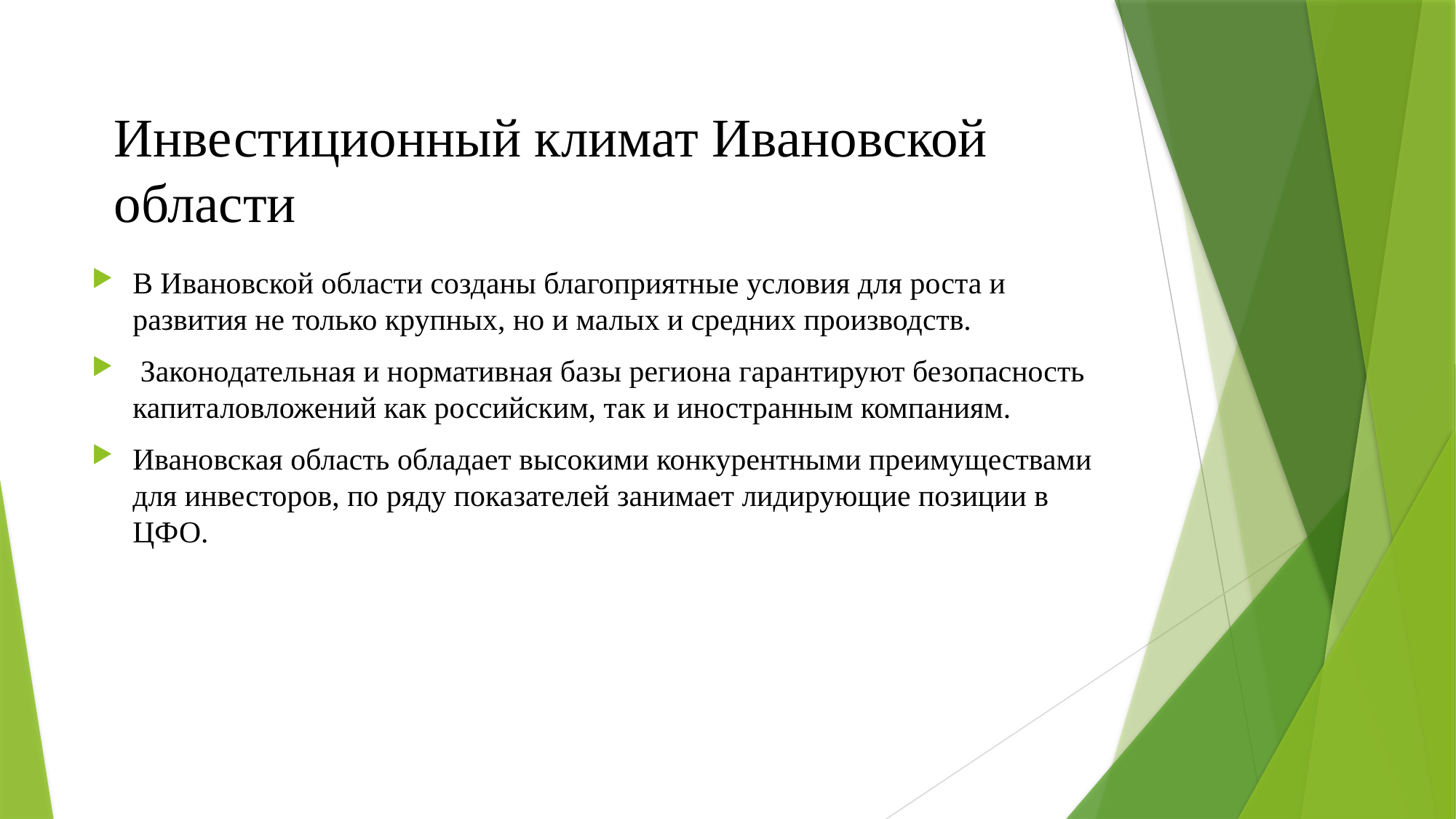

# Инвестиционный климат Ивановской области
В Ивановской области созданы благоприятные условия для роста и развития не только крупных, но и малых и средних производств.
 Законодательная и нормативная базы региона гарантируют безопасность капиталовложений как российским, так и иностранным компаниям.
Ивановская область обладает высокими конкурентными преимуществами для инвесторов, по ряду показателей занимает лидирующие позиции в ЦФО.